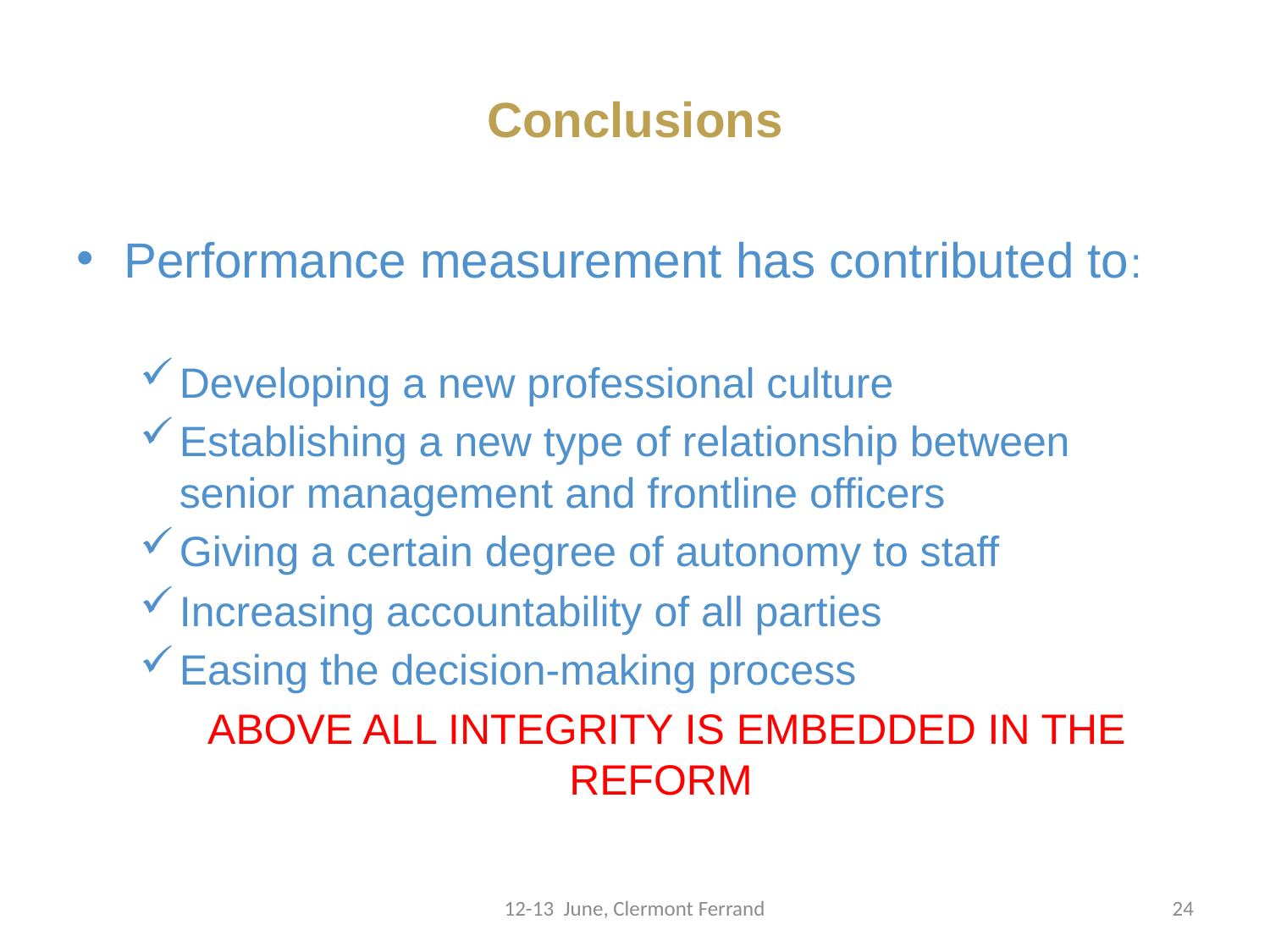

# Conclusions
Performance measurement has contributed to:

Developing a new professional culture
Establishing a new type of relationship between senior management and frontline officers
Giving a certain degree of autonomy to staff
Increasing accountability of all parties
Easing the decision-making process
ABOVE ALL INTEGRITY IS EMBEDDED IN THE REFORM

12-13  June, Clermont Ferrand
24